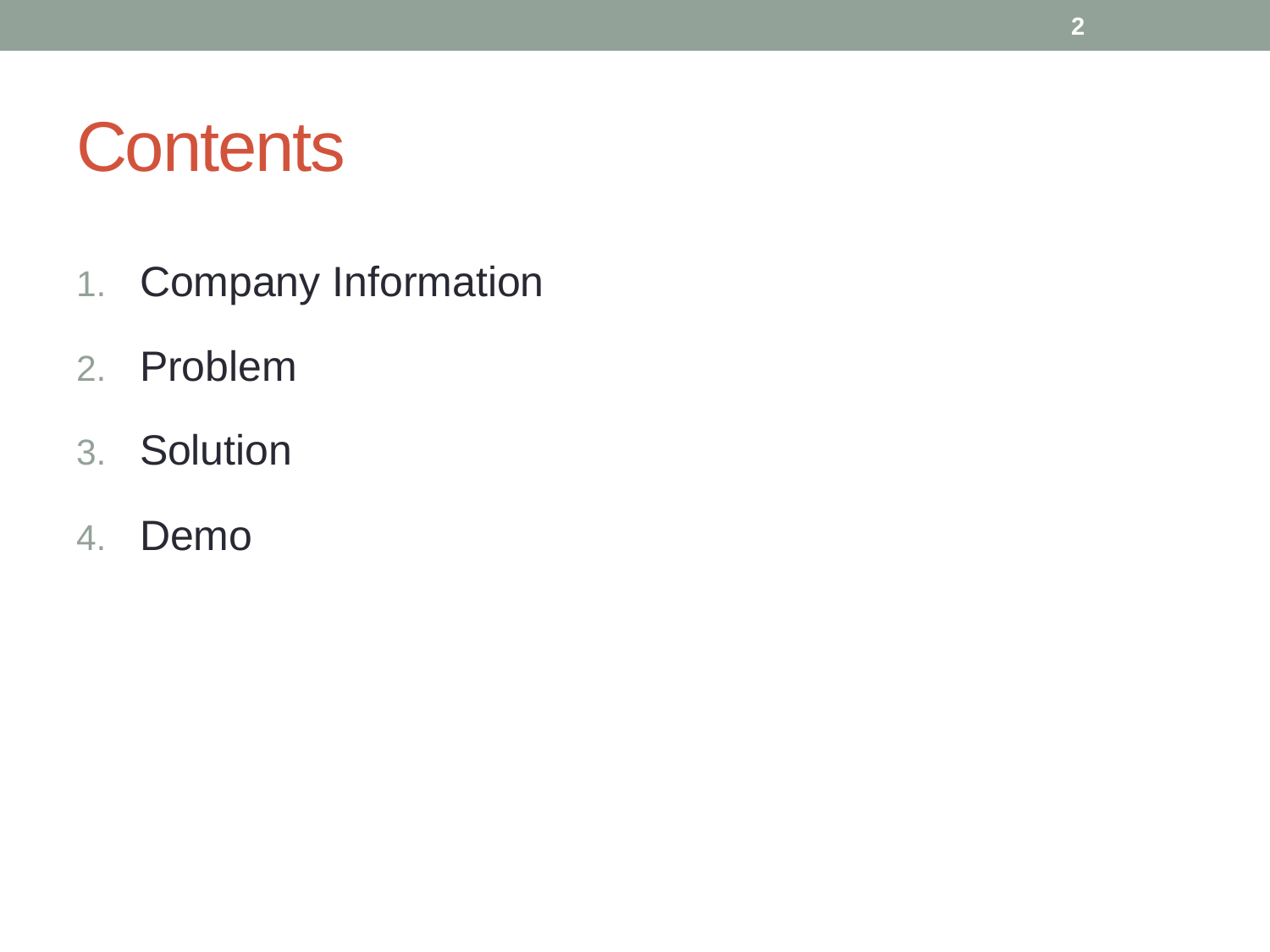

2
# Contents
Company Information
Problem
Solution
Demo